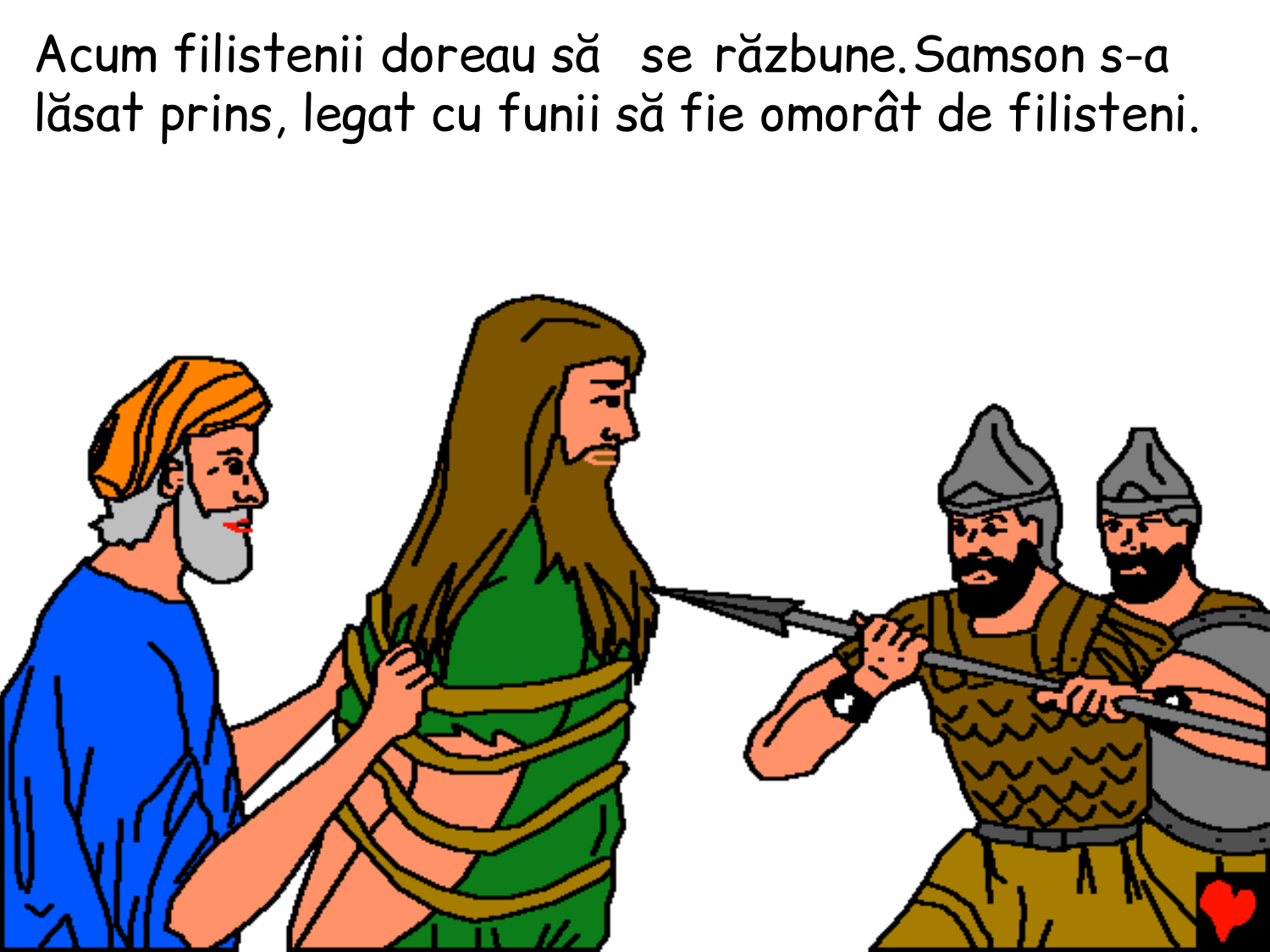

# Acum filistenii doreau să  se răzbune.	Samson s-a  lăsat prins, legat cu funii să fie omorât de filisteni.